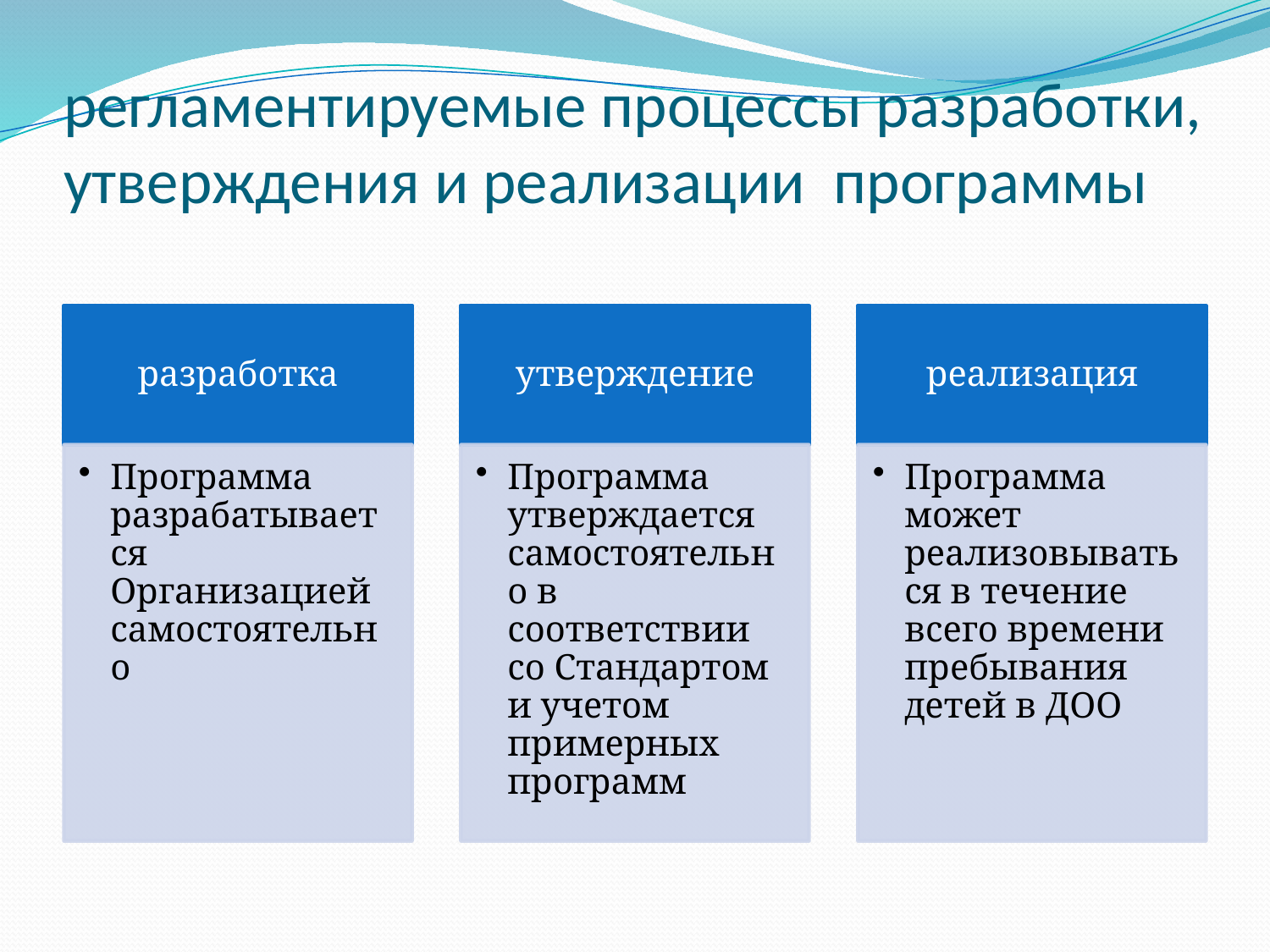

# регламентируемые процессы разработки, утверждения и реализации  программы
разработка
Программа разрабатывается  Организацией самостоятельно
утверждение
Программа утверждается самостоятельно в соответствии со Стандартом и учетом примерных программ
реализация
Программа может реализовываться в течение всего времени пребывания детей в ДОО